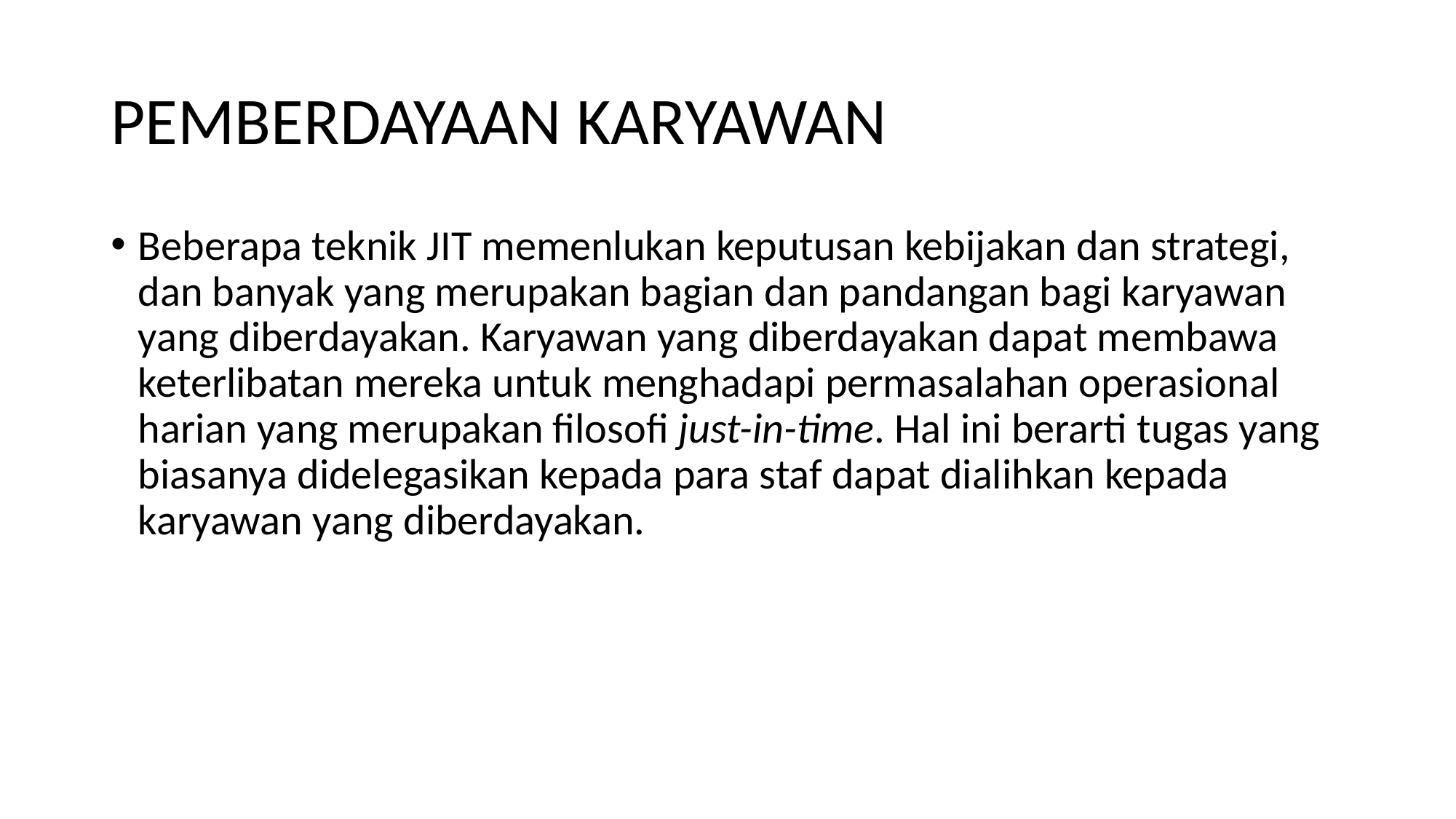

# PEMBERDAYAAN KARYAWAN
Beberapa teknik JIT memenlukan keputusan kebijakan dan strategi, dan banyak yang merupakan bagian dan pandangan bagi karyawan yang diberdayakan. Karyawan yang diberdayakan dapat membawa keterlibatan mereka untuk menghadapi permasalahan operasional harian yang merupakan filosofi just-in-time. Hal ini berarti tugas yang biasanya didelegasikan kepada para staf dapat dialihkan kepada karyawan yang diberdayakan.